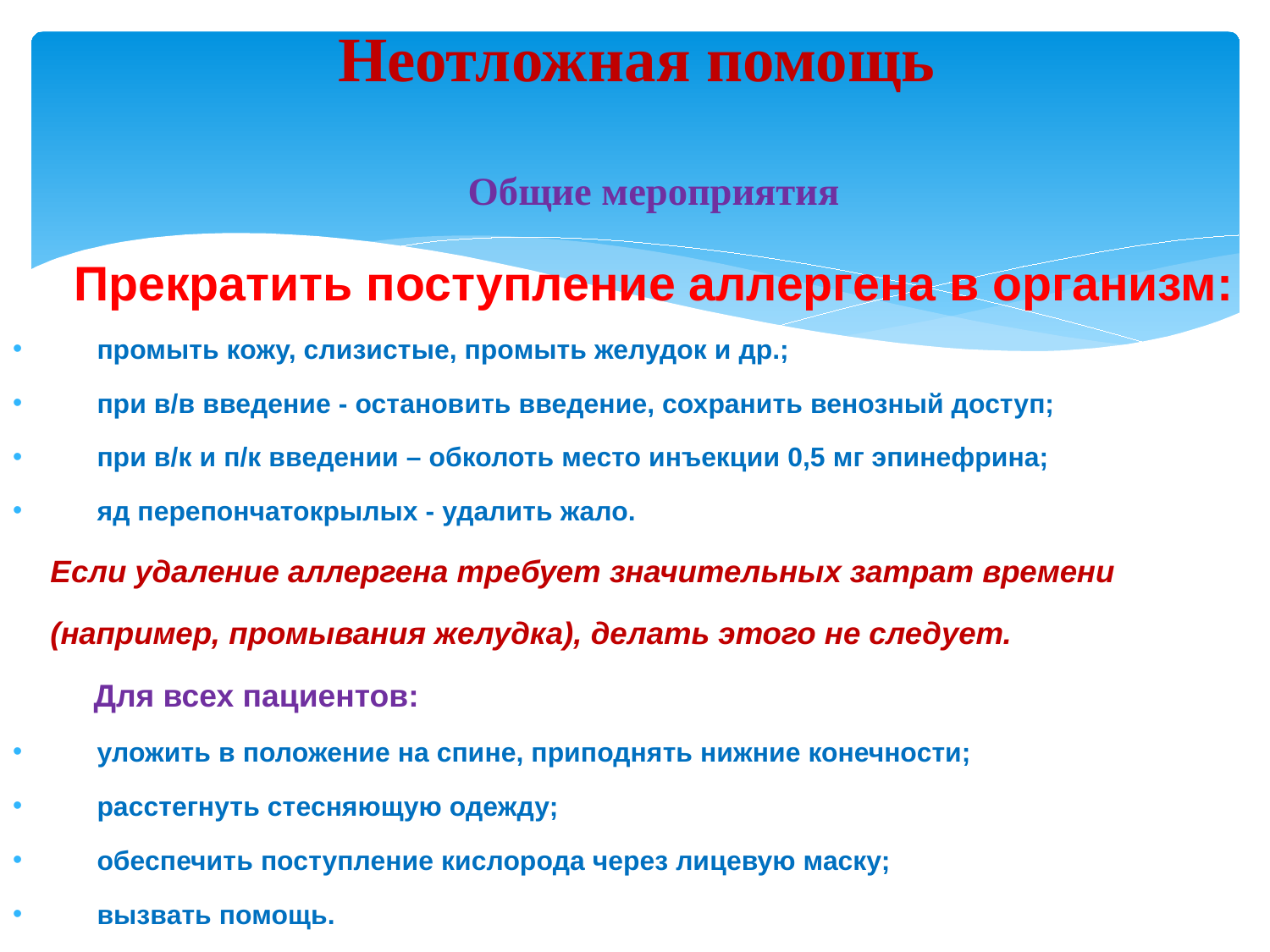

# Неотложная помощь
Общие мероприятия
Прекратить поступление аллергена в организм:
промыть кожу, слизистые, промыть желудок и др.;
при в/в введение - остановить введение, сохранить венозный доступ;
при в/к и п/к введении – обколоть место инъекции 0,5 мг эпинефрина;
яд перепончатокрылых - удалить жало.
Если удаление аллергена требует значительных затрат времени
(например, промывания желудка), делать этого не следует.
     Для всех пациентов:
уложить в положение на спине, приподнять нижние конечности;
расстегнуть стесняющую одежду;
обеспечить поступление кислорода через лицевую маску;
вызвать помощь.